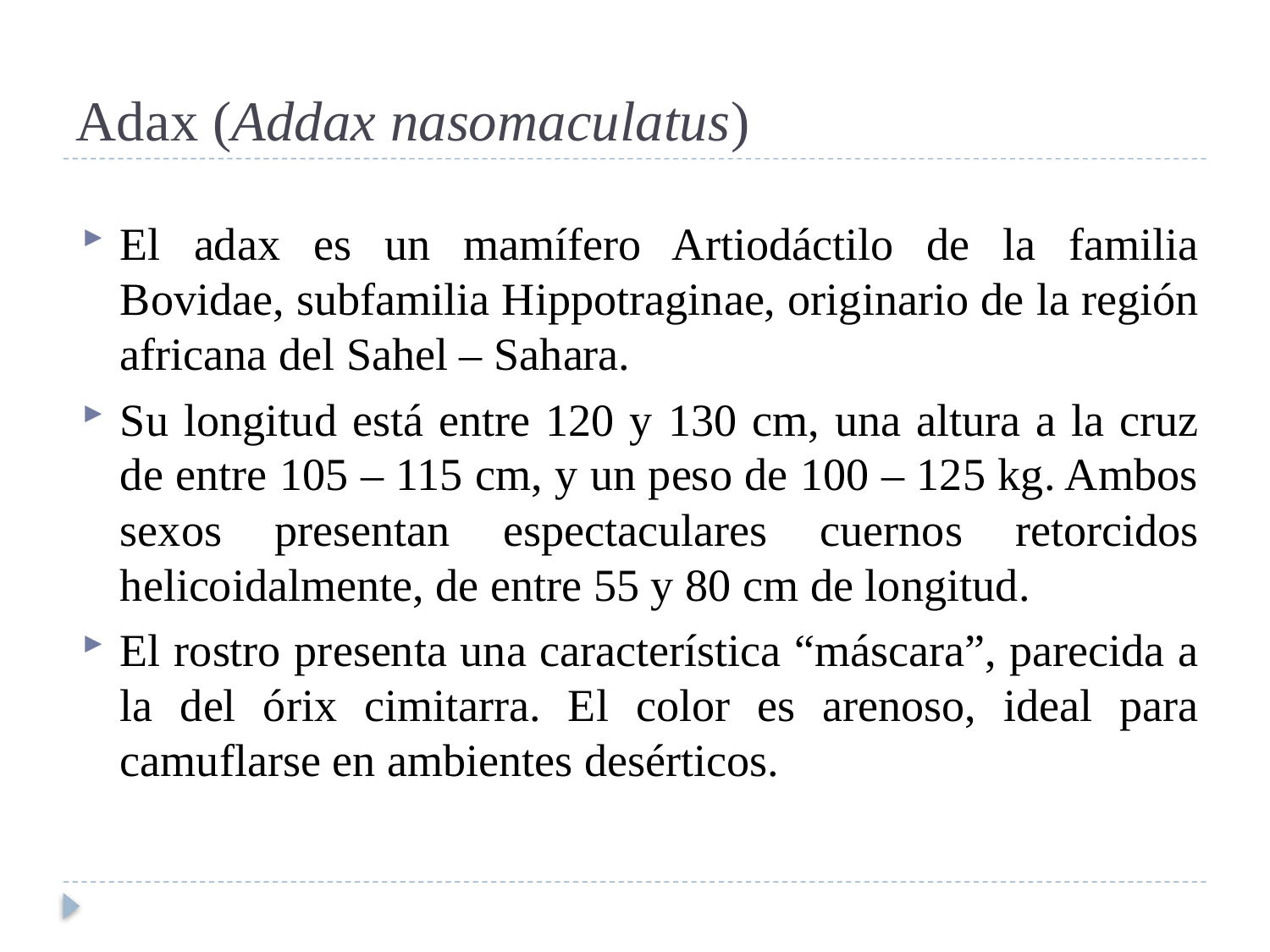

# Adax (Addax nasomaculatus)
El adax es un mamífero Artiodáctilo de la familia Bovidae, subfamilia Hippotraginae, originario de la región africana del Sahel – Sahara.
Su longitud está entre 120 y 130 cm, una altura a la cruz de entre 105 – 115 cm, y un peso de 100 – 125 kg. Ambos sexos presentan espectaculares cuernos retorcidos helicoidalmente, de entre 55 y 80 cm de longitud.
El rostro presenta una característica “máscara”, parecida a la del órix cimitarra. El color es arenoso, ideal para camuflarse en ambientes desérticos.